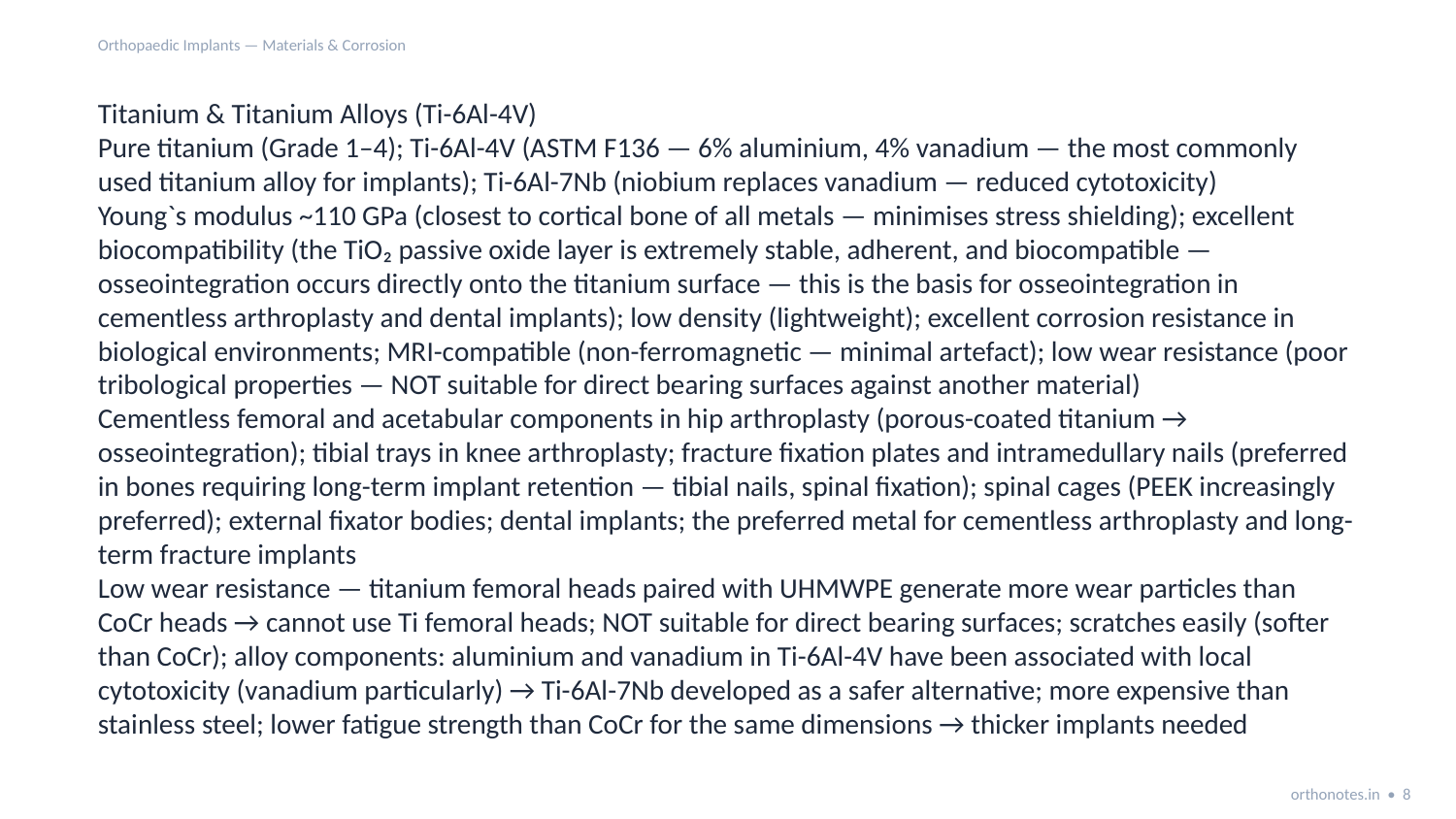

Orthopaedic Implants — Materials & Corrosion
Titanium & Titanium Alloys (Ti-6Al-4V)
Pure titanium (Grade 1–4); Ti-6Al-4V (ASTM F136 — 6% aluminium, 4% vanadium — the most commonly used titanium alloy for implants); Ti-6Al-7Nb (niobium replaces vanadium — reduced cytotoxicity)
Young`s modulus ~110 GPa (closest to cortical bone of all metals — minimises stress shielding); excellent biocompatibility (the TiO₂ passive oxide layer is extremely stable, adherent, and biocompatible — osseointegration occurs directly onto the titanium surface — this is the basis for osseointegration in cementless arthroplasty and dental implants); low density (lightweight); excellent corrosion resistance in biological environments; MRI-compatible (non-ferromagnetic — minimal artefact); low wear resistance (poor tribological properties — NOT suitable for direct bearing surfaces against another material)
Cementless femoral and acetabular components in hip arthroplasty (porous-coated titanium → osseointegration); tibial trays in knee arthroplasty; fracture fixation plates and intramedullary nails (preferred in bones requiring long-term implant retention — tibial nails, spinal fixation); spinal cages (PEEK increasingly preferred); external fixator bodies; dental implants; the preferred metal for cementless arthroplasty and long-term fracture implants
Low wear resistance — titanium femoral heads paired with UHMWPE generate more wear particles than CoCr heads → cannot use Ti femoral heads; NOT suitable for direct bearing surfaces; scratches easily (softer than CoCr); alloy components: aluminium and vanadium in Ti-6Al-4V have been associated with local cytotoxicity (vanadium particularly) → Ti-6Al-7Nb developed as a safer alternative; more expensive than stainless steel; lower fatigue strength than CoCr for the same dimensions → thicker implants needed
orthonotes.in  •  8